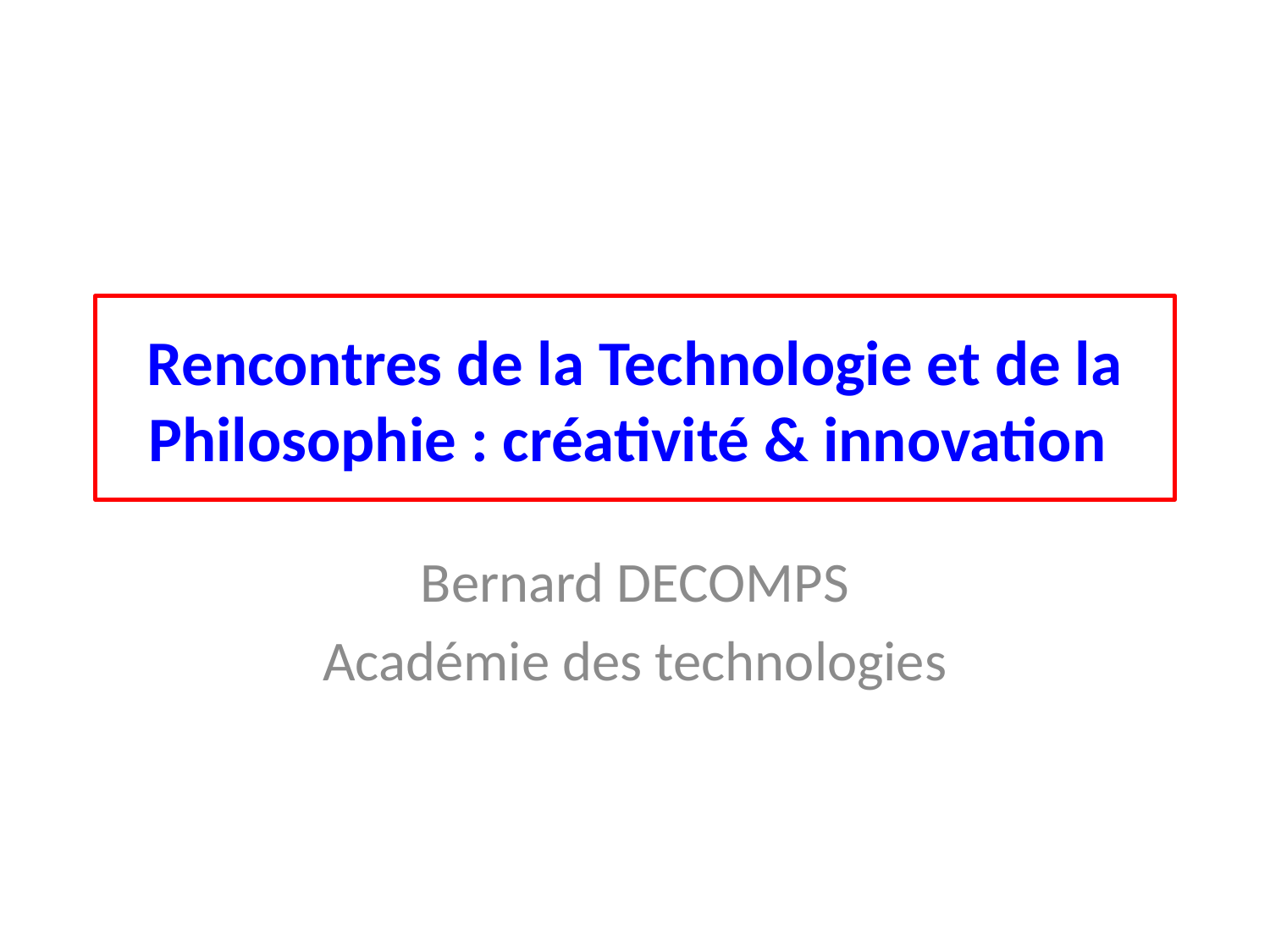

# Rencontres de la Technologie et de la Philosophie : créativité & innovation
Bernard DECOMPS
Académie des technologies